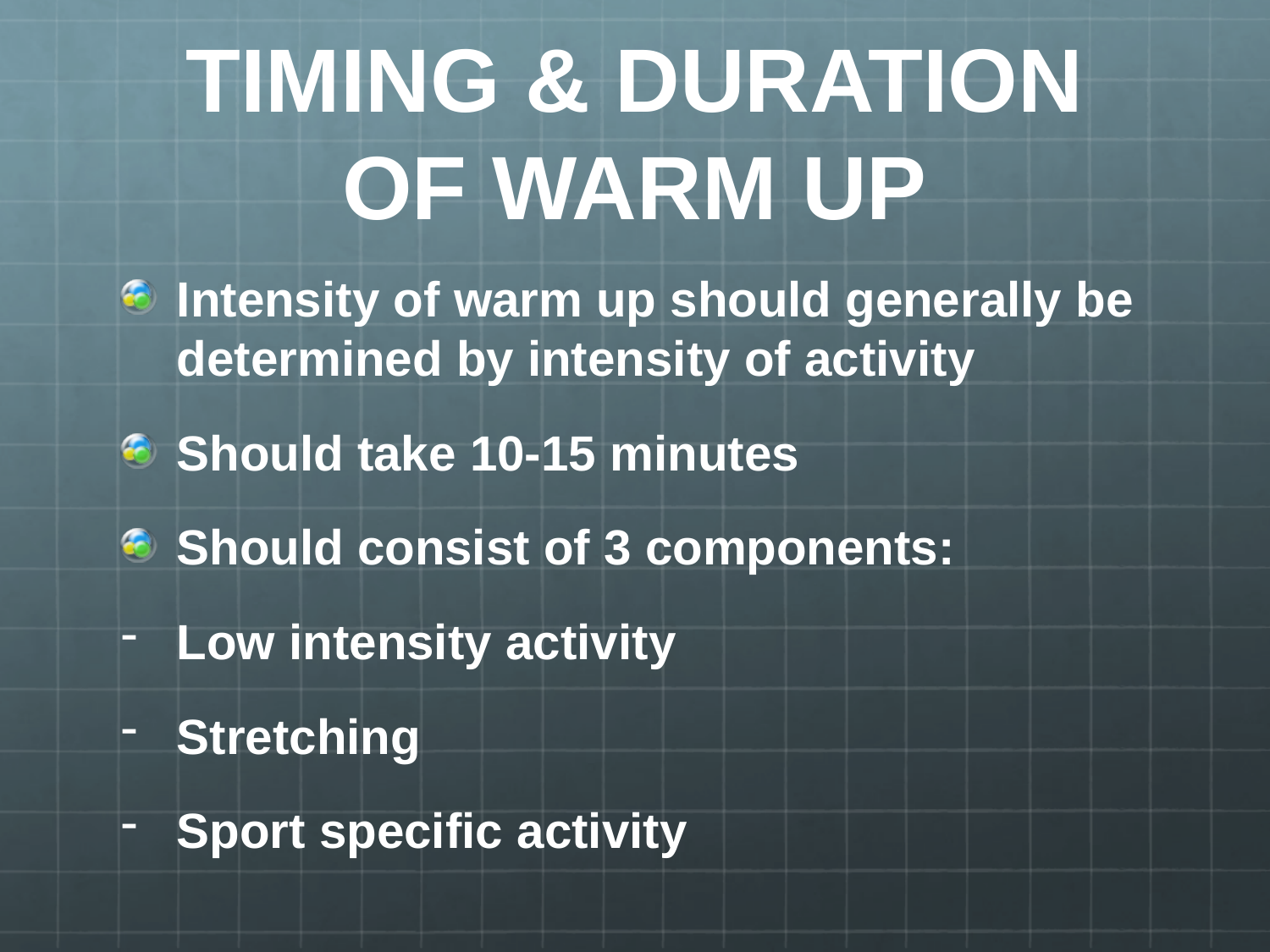

# TIMING & DURATION OF WARM UP
Intensity of warm up should generally be determined by intensity of activity
Should take 10-15 minutes
Should consist of 3 components:
Low intensity activity
Stretching
Sport specific activity